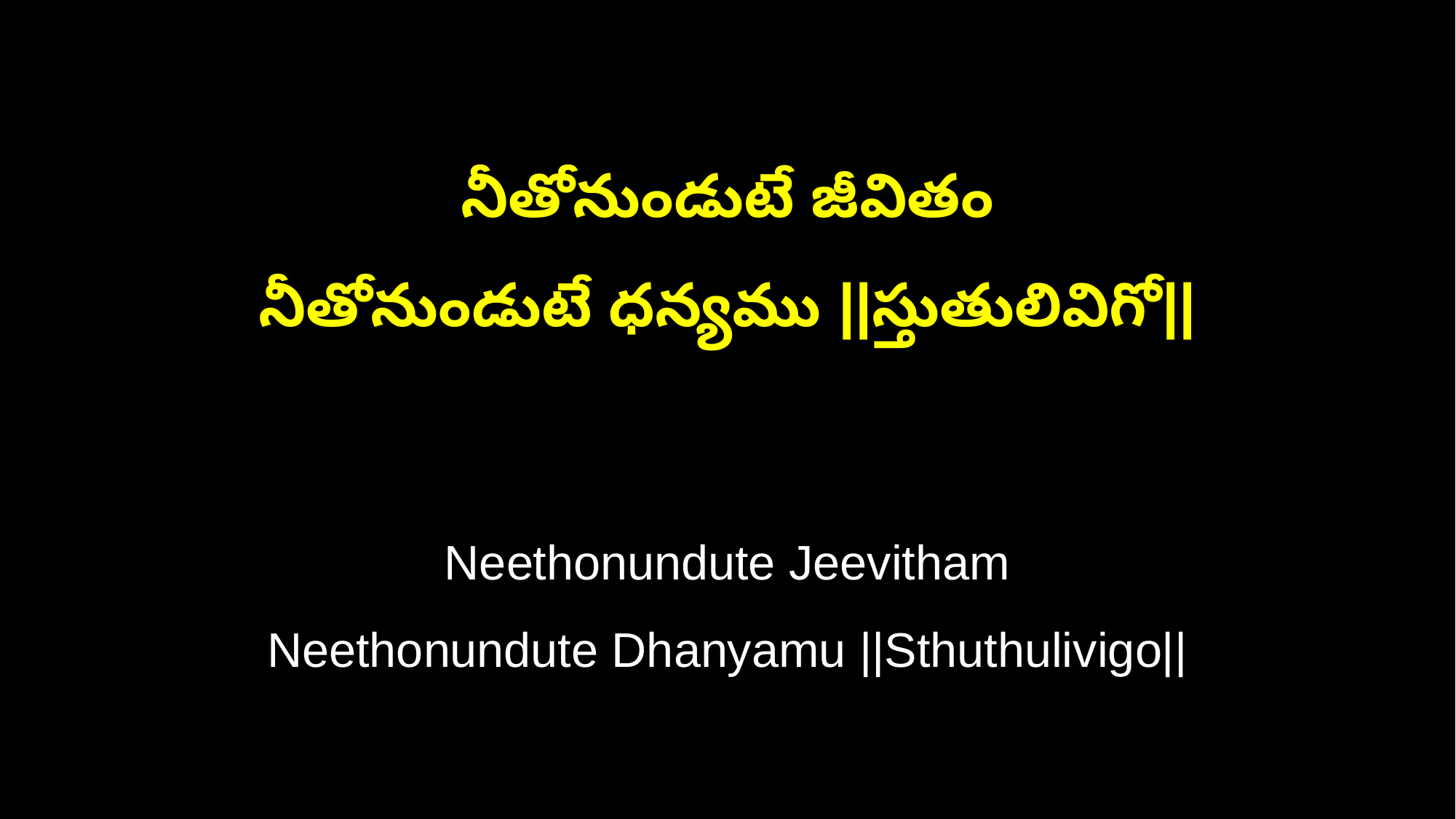

నీతోనుండుటే జీవితం
నీతోనుండుటే ధన్యము ||స్తుతులివిగో||
Neethonundute Jeevitham
Neethonundute Dhanyamu ||Sthuthulivigo||